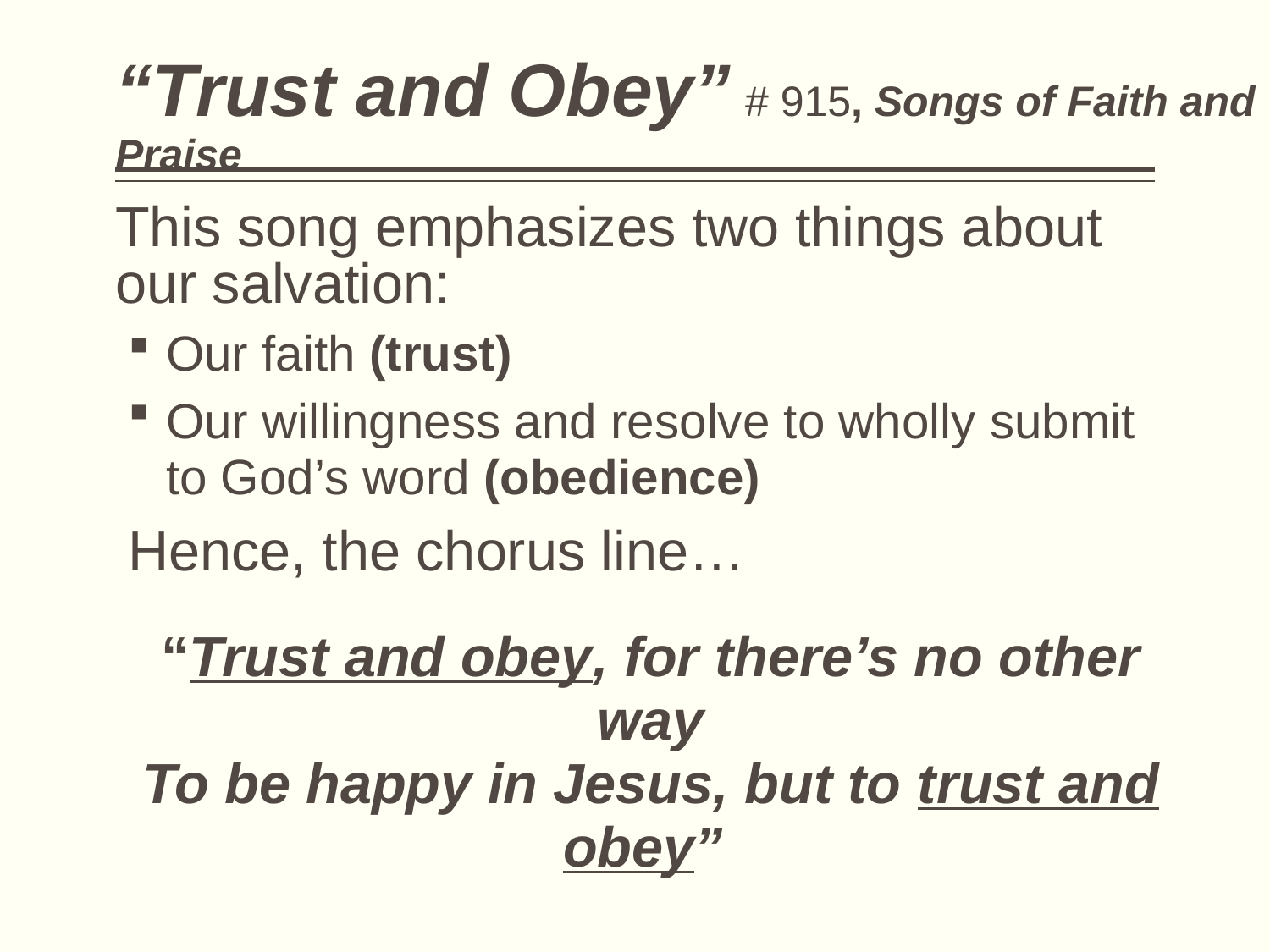

# “Trust and Obey” # 915, Songs of Faith and Praise
This song emphasizes two things about our salvation:
Our faith (trust)
Our willingness and resolve to wholly submit to God’s word (obedience)
Hence, the chorus line…
“Trust and obey, for there’s no other way
To be happy in Jesus, but to trust and obey”